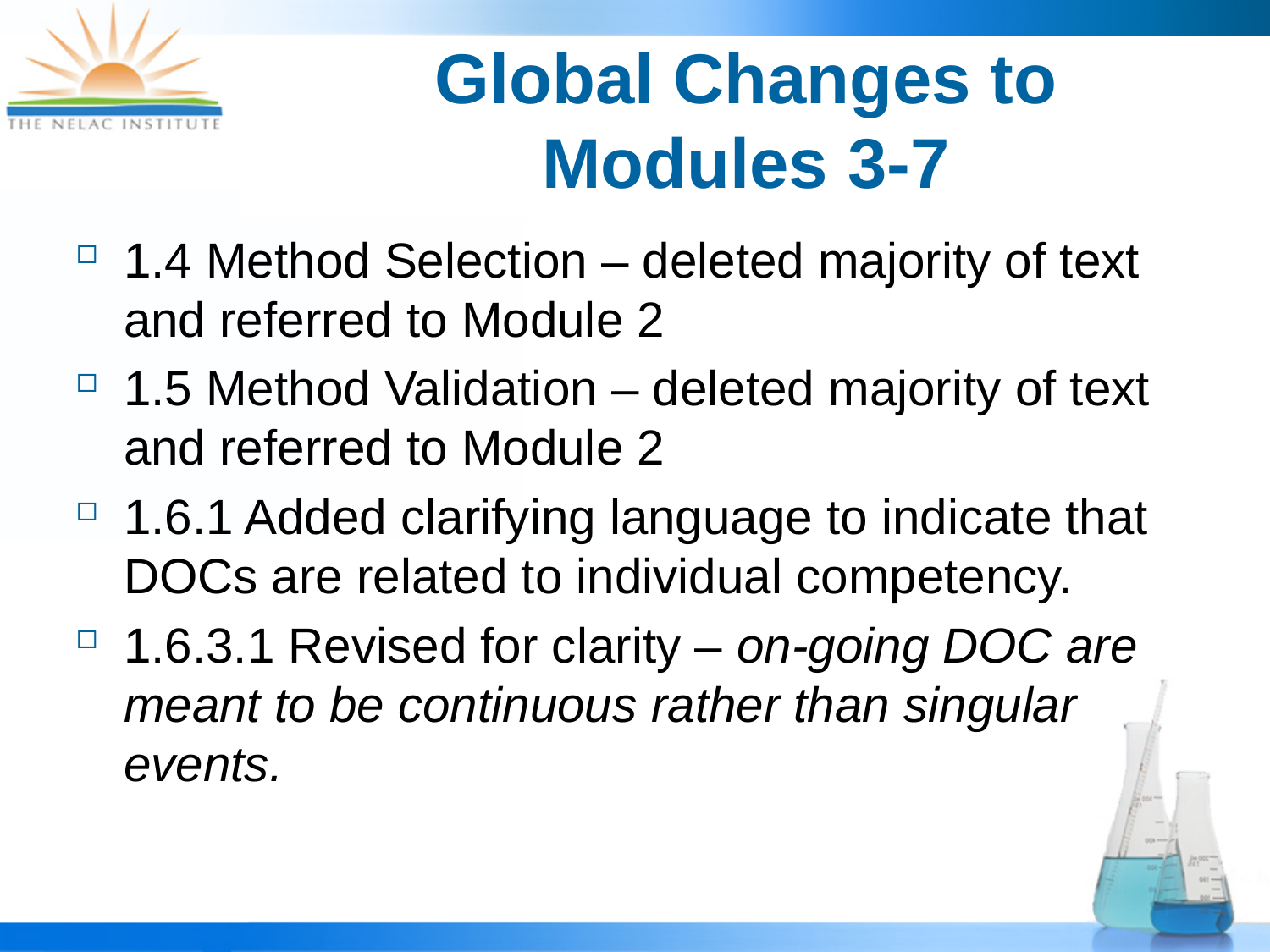

# Global Changes to Modules 3-7
1.4 Method Selection – deleted majority of text and referred to Module 2
1.5 Method Validation – deleted majority of text and referred to Module 2
1.6.1 Added clarifying language to indicate that DOCs are related to individual competency.
1.6.3.1 Revised for clarity – on-going DOC are meant to be continuous rather than singular events.